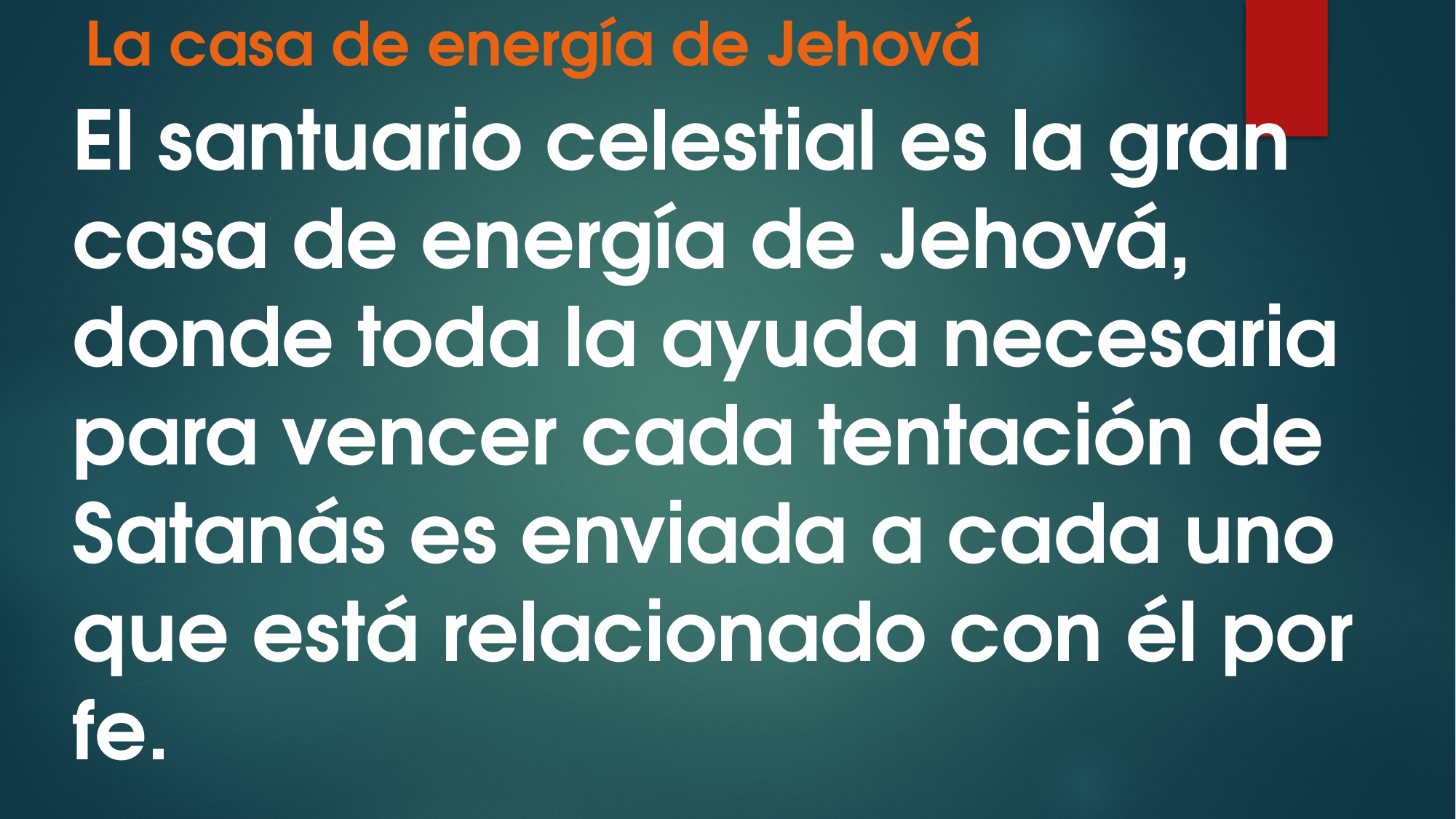

# La casa de energía de Jehová
El santuario celestial es la gran casa de energía de Jehová, donde toda la ayuda necesaria para vencer cada tentación de Satanás es enviada a cada uno que está relacionado con él por fe.